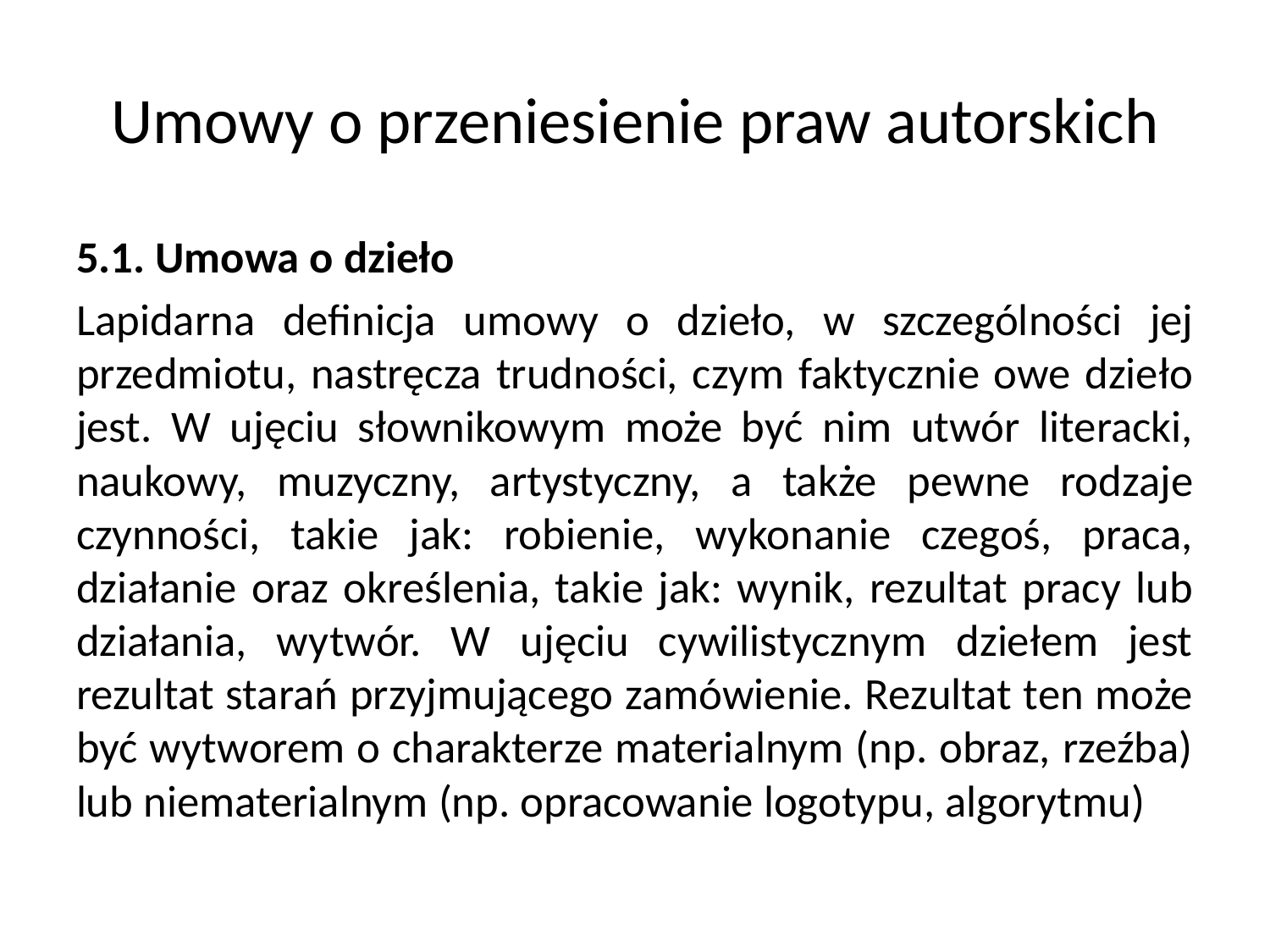

# Umowy o przeniesienie praw autorskich
5.1. Umowa o dzieło
Lapidarna definicja umowy o dzieło, w szczególności jej przedmiotu, nastręcza trudności, czym faktycznie owe dzieło jest. W ujęciu słownikowym może być nim utwór literacki, naukowy, muzyczny, artystyczny, a także pewne rodzaje czynności, takie jak: robienie, wykonanie czegoś, praca, działanie oraz określenia, takie jak: wynik, rezultat pracy lub działania, wytwór. W ujęciu cywilistycznym dziełem jest rezultat starań przyjmującego zamówienie. Rezultat ten może być wytworem o charakterze materialnym (np. obraz, rzeźba) lub niematerialnym (np. opracowanie logotypu, algorytmu)